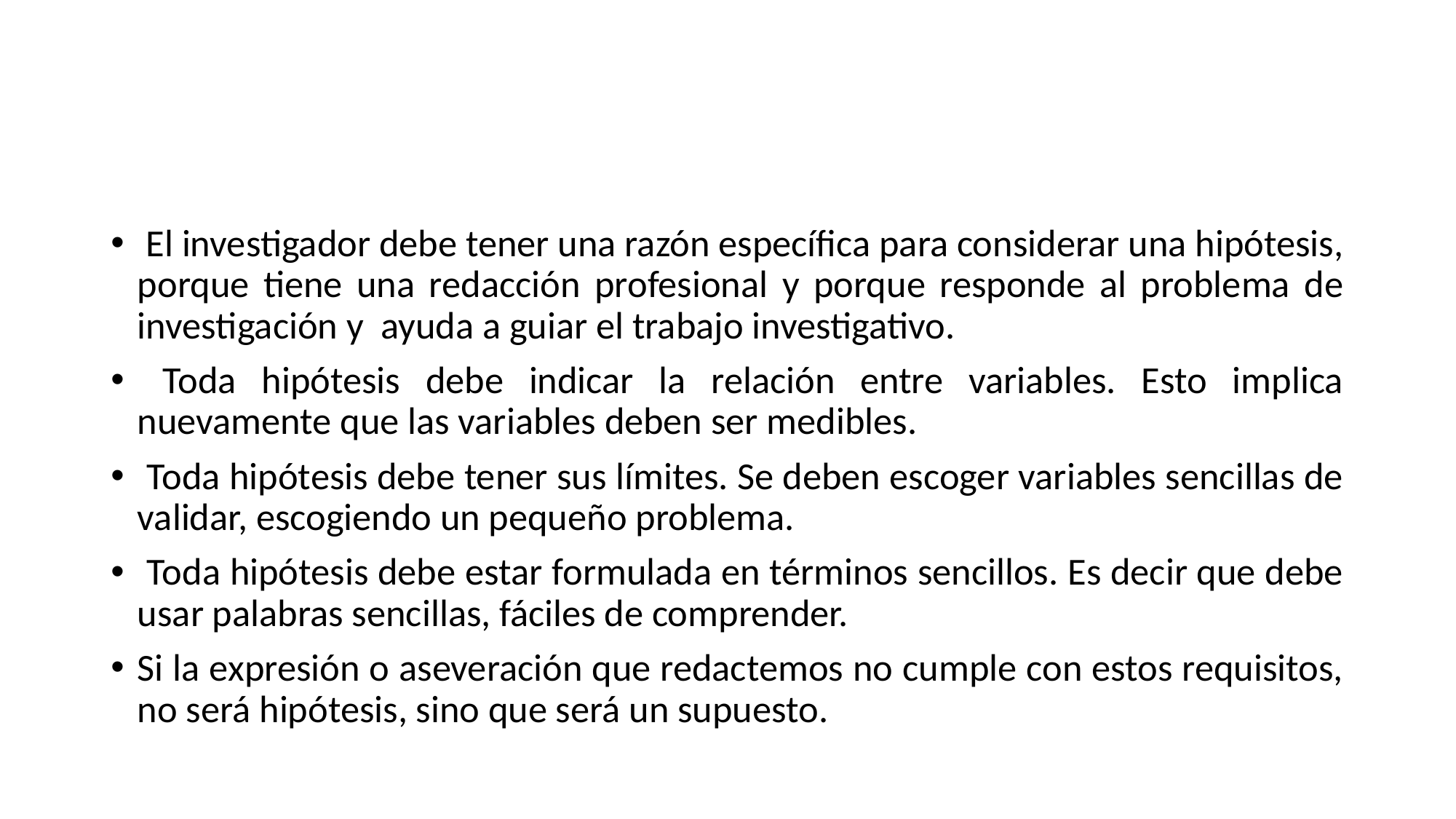

#
 El investigador debe tener una razón específica para considerar una hipótesis, porque tiene una redacción profesional y porque responde al problema de investigación y  ayuda a guiar el trabajo investigativo.
 Toda hipótesis debe indicar la relación entre variables. Esto implica nuevamente que las variables deben ser medibles.
 Toda hipótesis debe tener sus límites. Se deben escoger variables sencillas de validar, escogiendo un pequeño problema.
 Toda hipótesis debe estar formulada en términos sencillos. Es decir que debe usar palabras sencillas, fáciles de comprender.
Si la expresión o aseveración que redactemos no cumple con estos requisitos, no será hipótesis, sino que será un supuesto.